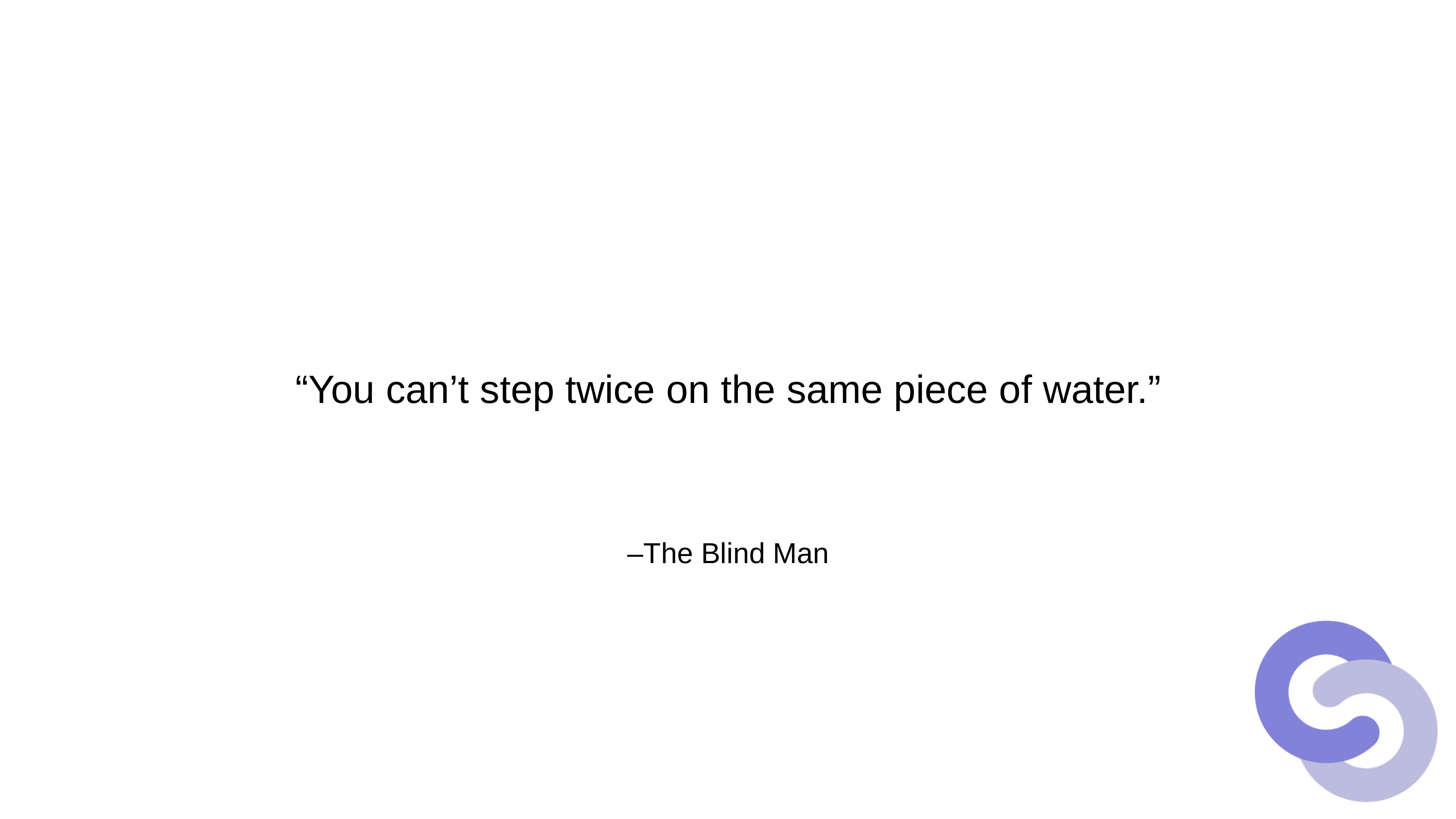

“You can’t step twice on the same piece of water.”
–The Blind Man